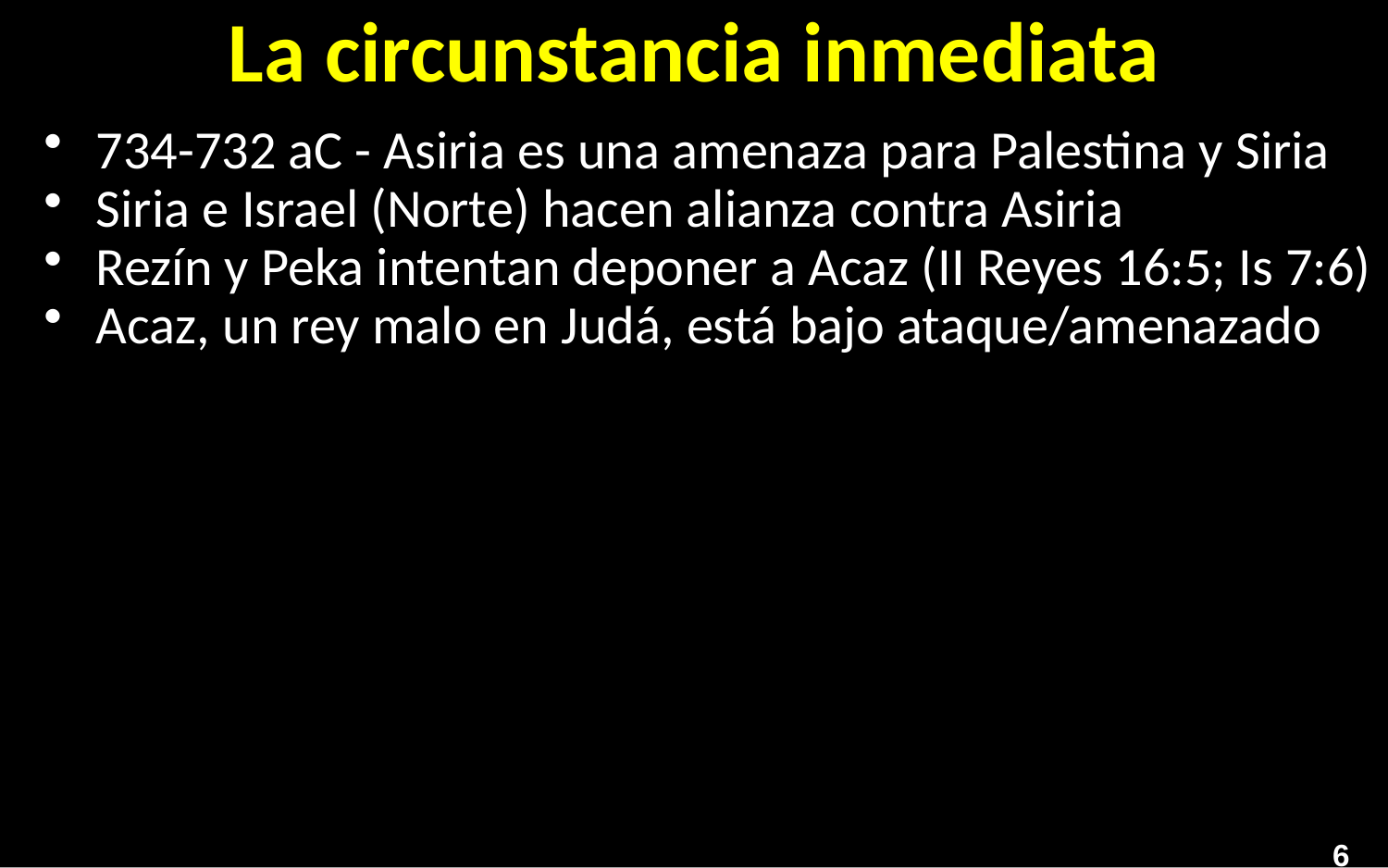

# La circunstancia inmediata
734-732 aC - Asiria es una amenaza para Palestina y Siria
Siria e Israel (Norte) hacen alianza contra Asiria
Rezín y Peka intentan deponer a Acaz (II Reyes 16:5; Is 7:6)
Acaz, un rey malo en Judá, está bajo ataque/amenazado
6